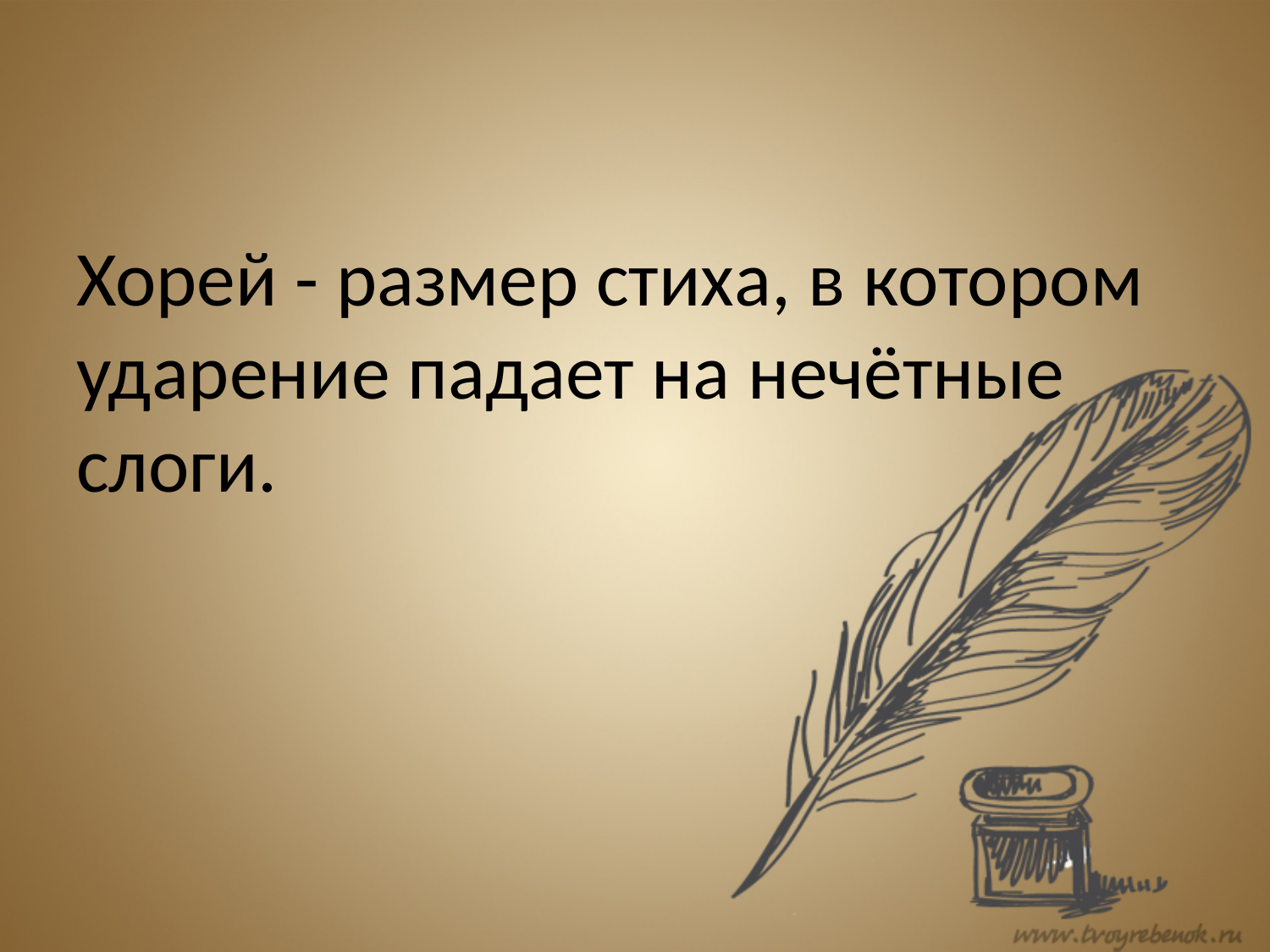

Хорей - размер стиха, в котором ударение падает на нечётные слоги.